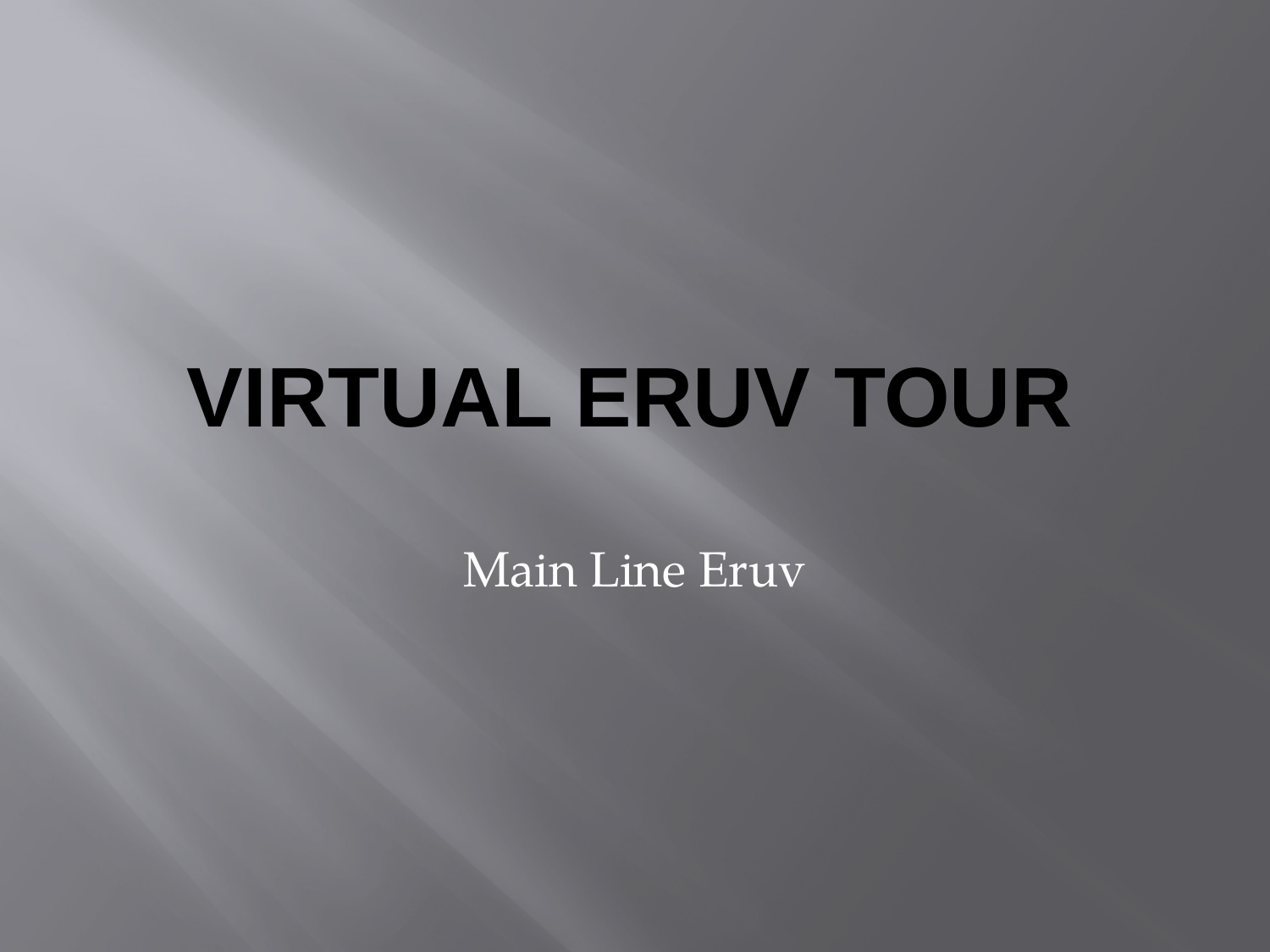

# Virtual Eruv tour

Main Line Eruv